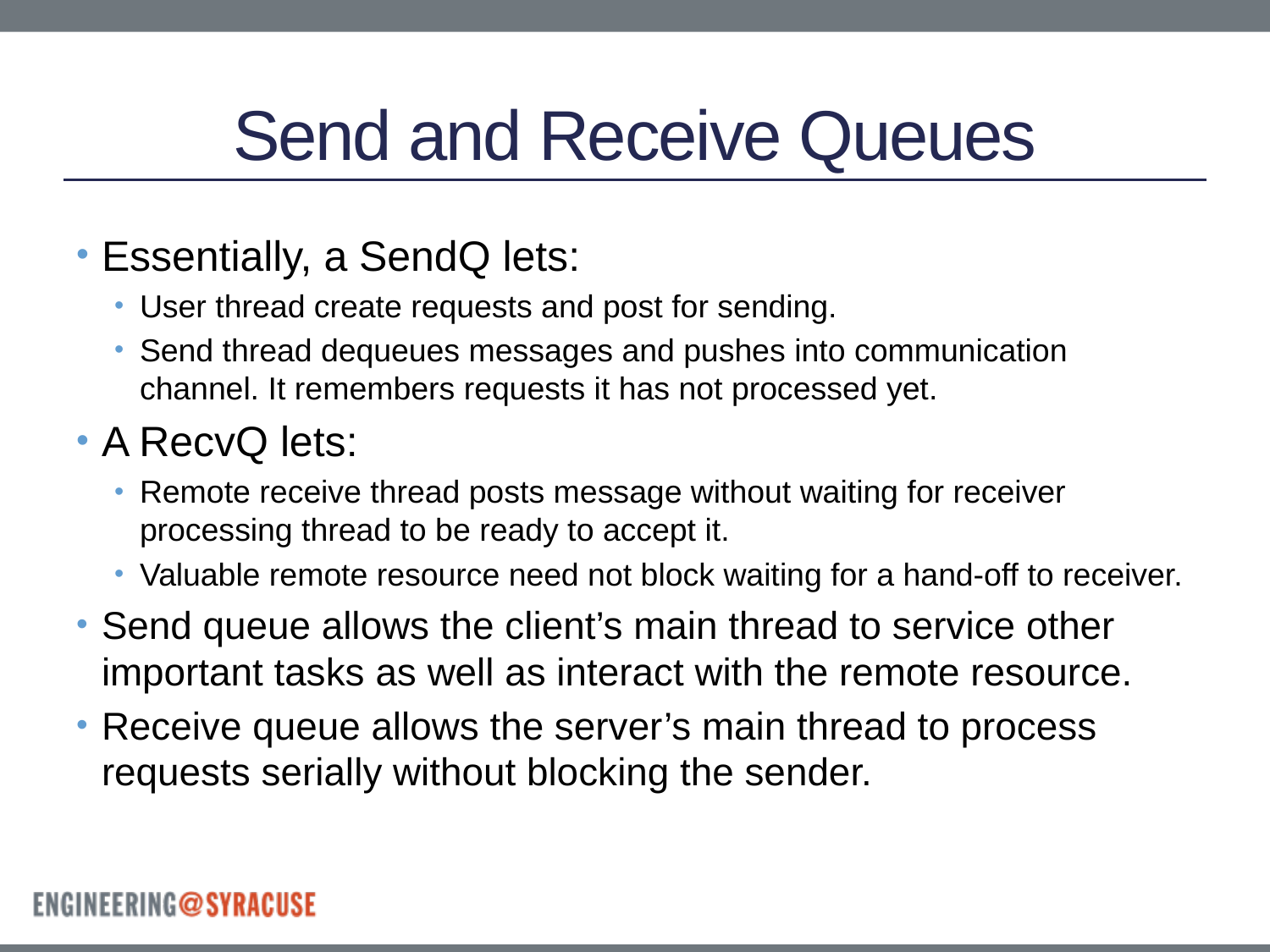

# Send and Receive Queues
Essentially, a SendQ lets:
User thread create requests and post for sending.
Send thread dequeues messages and pushes into communication channel. It remembers requests it has not processed yet.
A RecvQ lets:
Remote receive thread posts message without waiting for receiver processing thread to be ready to accept it.
Valuable remote resource need not block waiting for a hand-off to receiver.
Send queue allows the client’s main thread to service other important tasks as well as interact with the remote resource.
Receive queue allows the server’s main thread to process requests serially without blocking the sender.